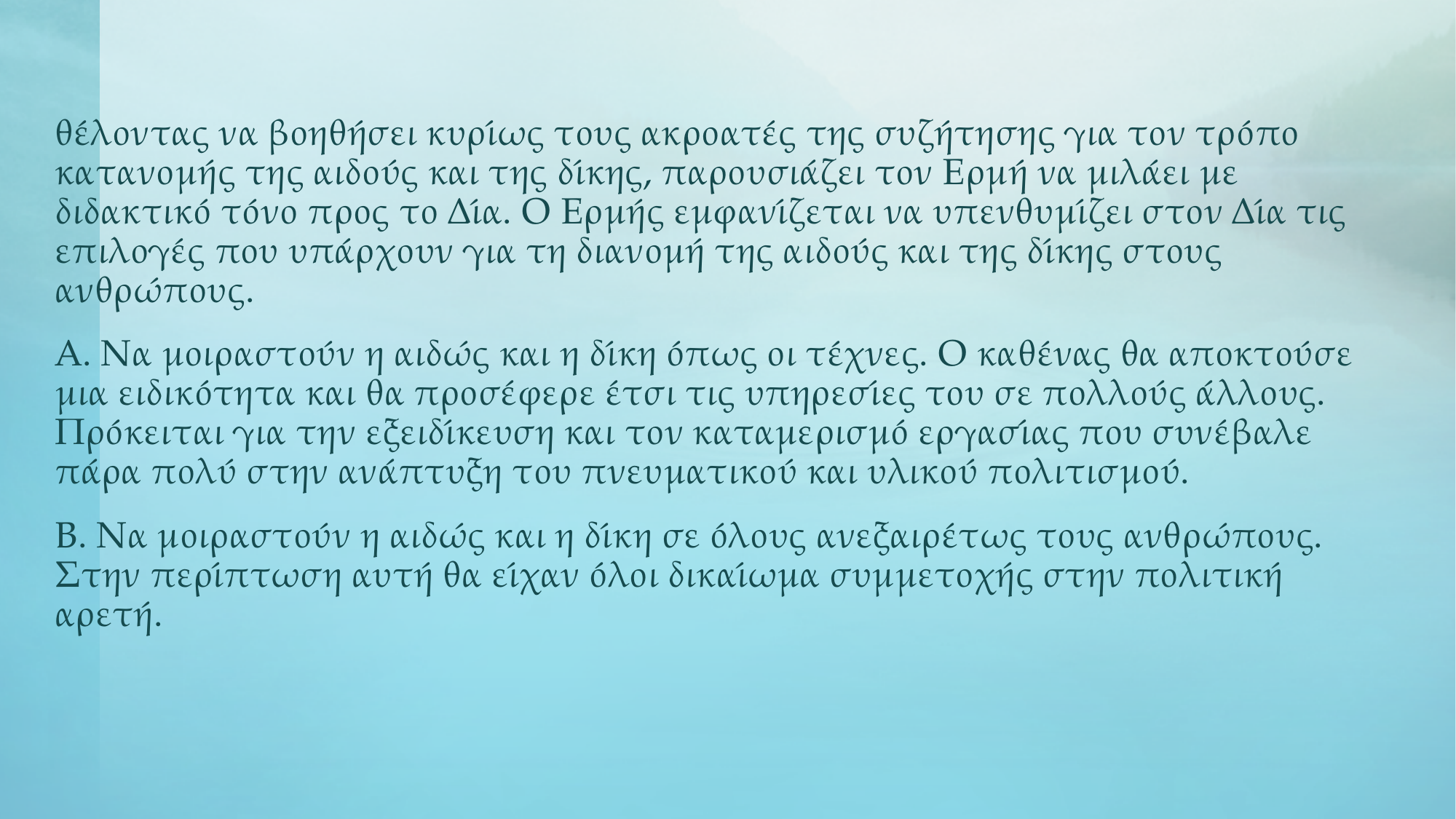

θέλοντας να βοηθήσει κυρίως τους ακροατές της συζήτησης για τον τρόπο κατανομής της αιδούς και της δίκης, παρουσιάζει τον Ερμή να μιλάει με διδακτικό τόνο προς το Δία. Ο Ερμής εμφανίζεται να υπενθυμίζει στον Δία τις επιλογές που υπάρχουν για τη διανομή της αιδούς και της δίκης στους ανθρώπους.
Α. Να μοιραστούν η αιδώς και η δίκη όπως οι τέχνες. Ο καθένας θα αποκτούσε μια ειδικότητα και θα προσέφερε έτσι τις υπηρεσίες του σε πολλούς άλλους. Πρόκειται για την εξειδίκευση και τον καταμερισμό εργασίας που συνέβαλε πάρα πολύ στην ανάπτυξη του πνευματικού και υλικού πολιτισμού.
Β. Να μοιραστούν η αιδώς και η δίκη σε όλους ανεξαιρέτως τους ανθρώπους. Στην περίπτωση αυτή θα είχαν όλοι δικαίωμα συμμετοχής στην πολιτική αρετή.